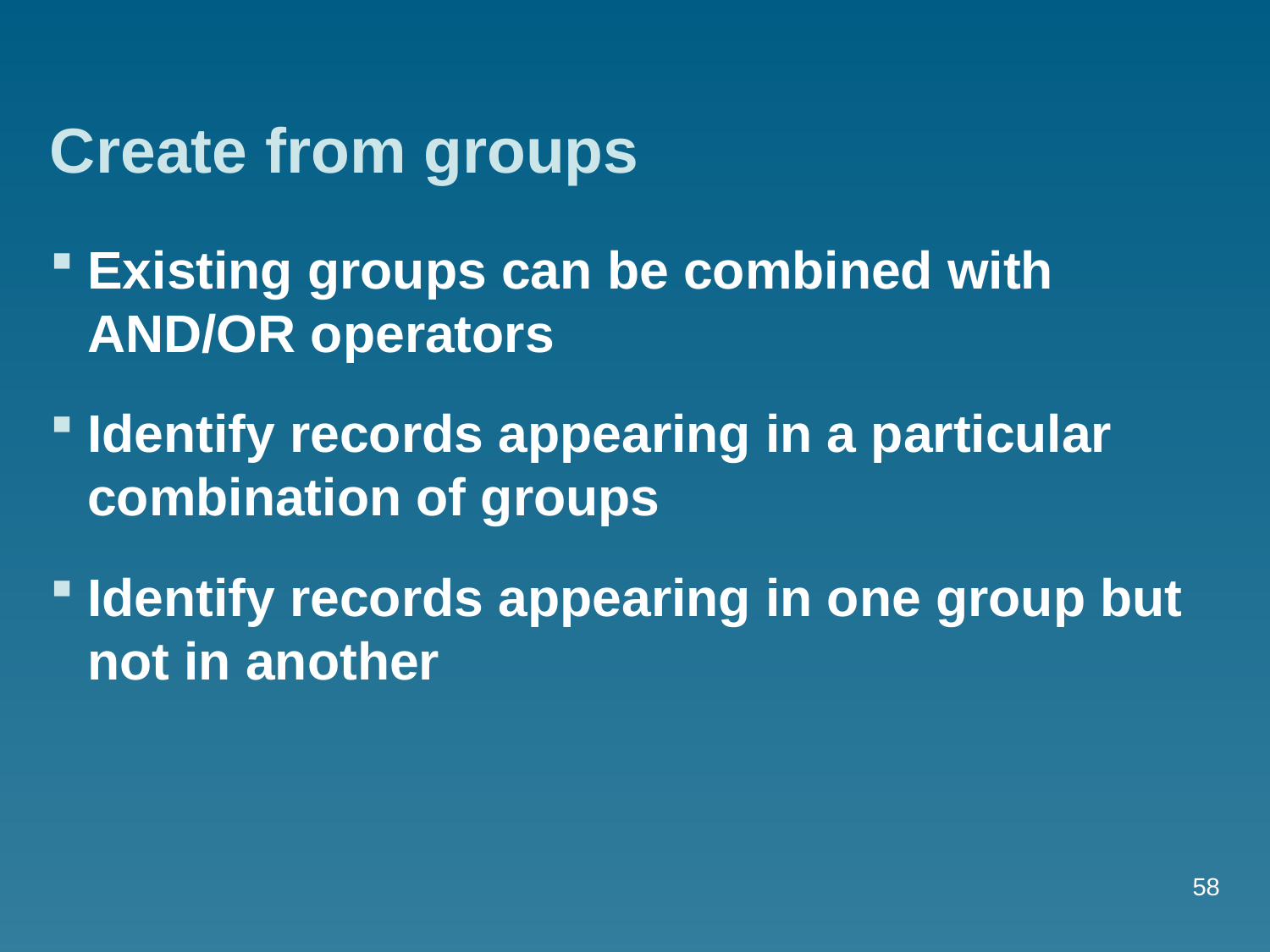

# Create from groups
Existing groups can be combined with AND/OR operators
Identify records appearing in a particular combination of groups
Identify records appearing in one group but not in another
58